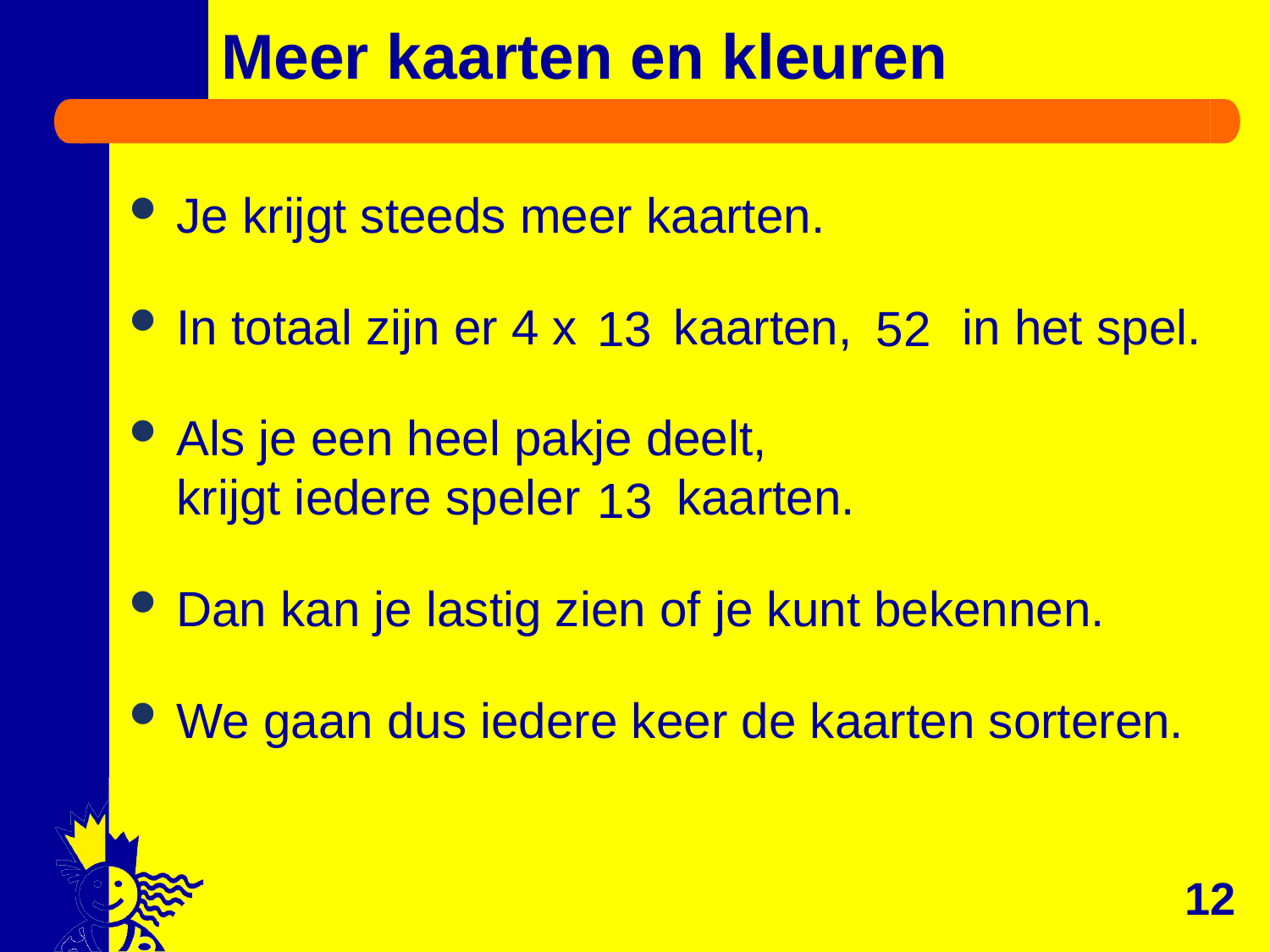

# Meer kaarten en kleuren
Je krijgt steeds meer kaarten.
In totaal zijn er 4 x       kaarten,        in het spel.
Als je een heel pakje deelt,
krijgt iedere speler       kaarten.
Dan kan je lastig zien of je kunt bekennen.
We gaan dus iedere keer de kaarten sorteren.

13
52
13
12